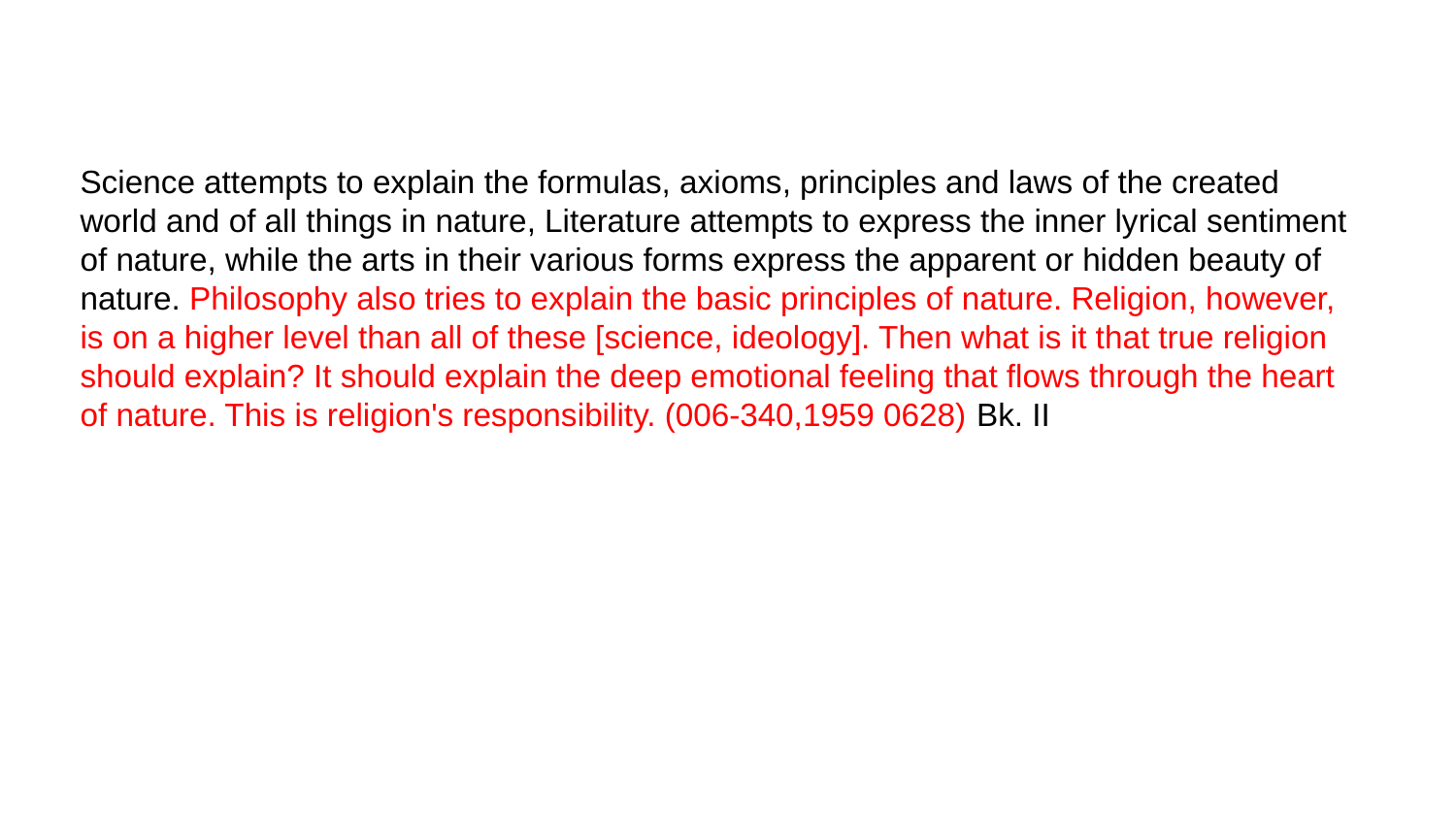

Science attempts to explain the formulas, axioms, principles and laws of the created world and of all things in nature, Literature attempts to express the inner lyrical sentiment of nature, while the arts in their various forms express the apparent or hidden beauty of nature. Philosophy also tries to explain the basic principles of nature. Religion, however, is on a higher level than all of these [science, ideology]. Then what is it that true religion should explain? It should explain the deep emotional feeling that flows through the heart of nature. This is religion's responsibility. (006-340,1959 0628) Bk. II